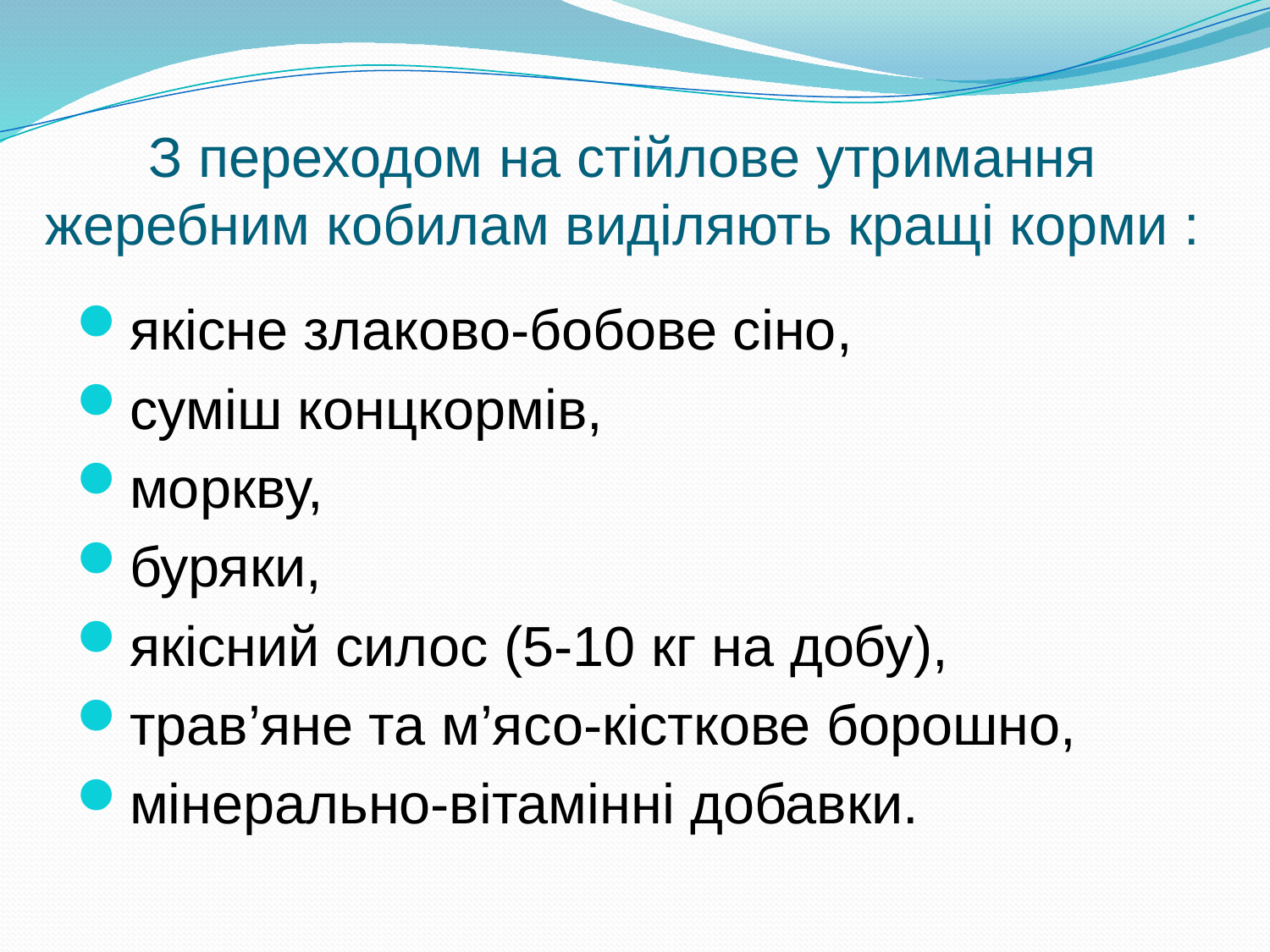

# З переходом на стійлове утримання жеребним кобилам виділяють кращі корми :
якісне злаково-бобове сіно,
суміш концкормів,
моркву,
буряки,
якісний силос (5-10 кг на добу),
трав’яне та м’ясо-кісткове борошно,
мінерально-вітамінні добавки.